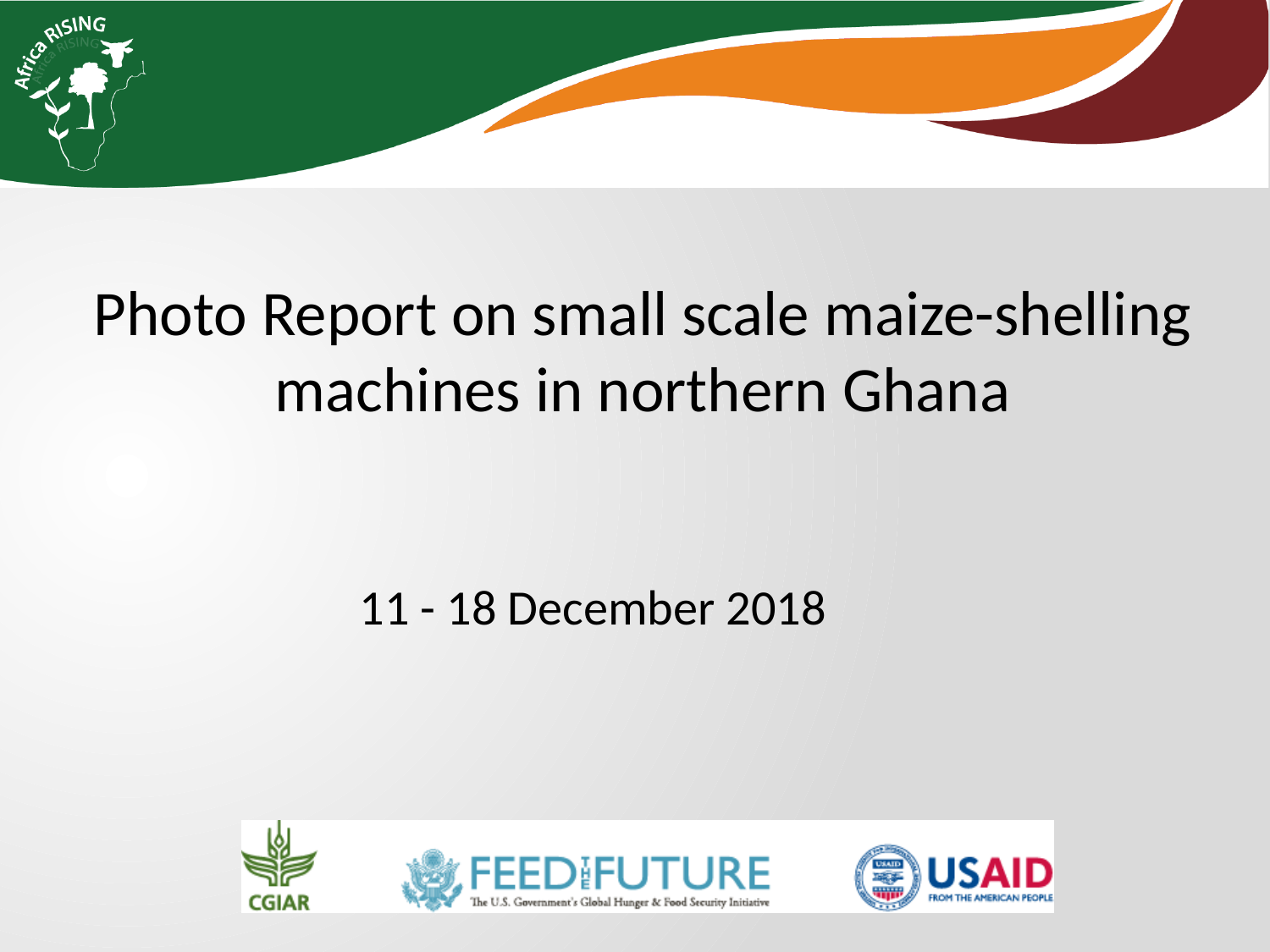

Photo Report on small scale maize-shelling machines in northern Ghana
11 - 18 December 2018